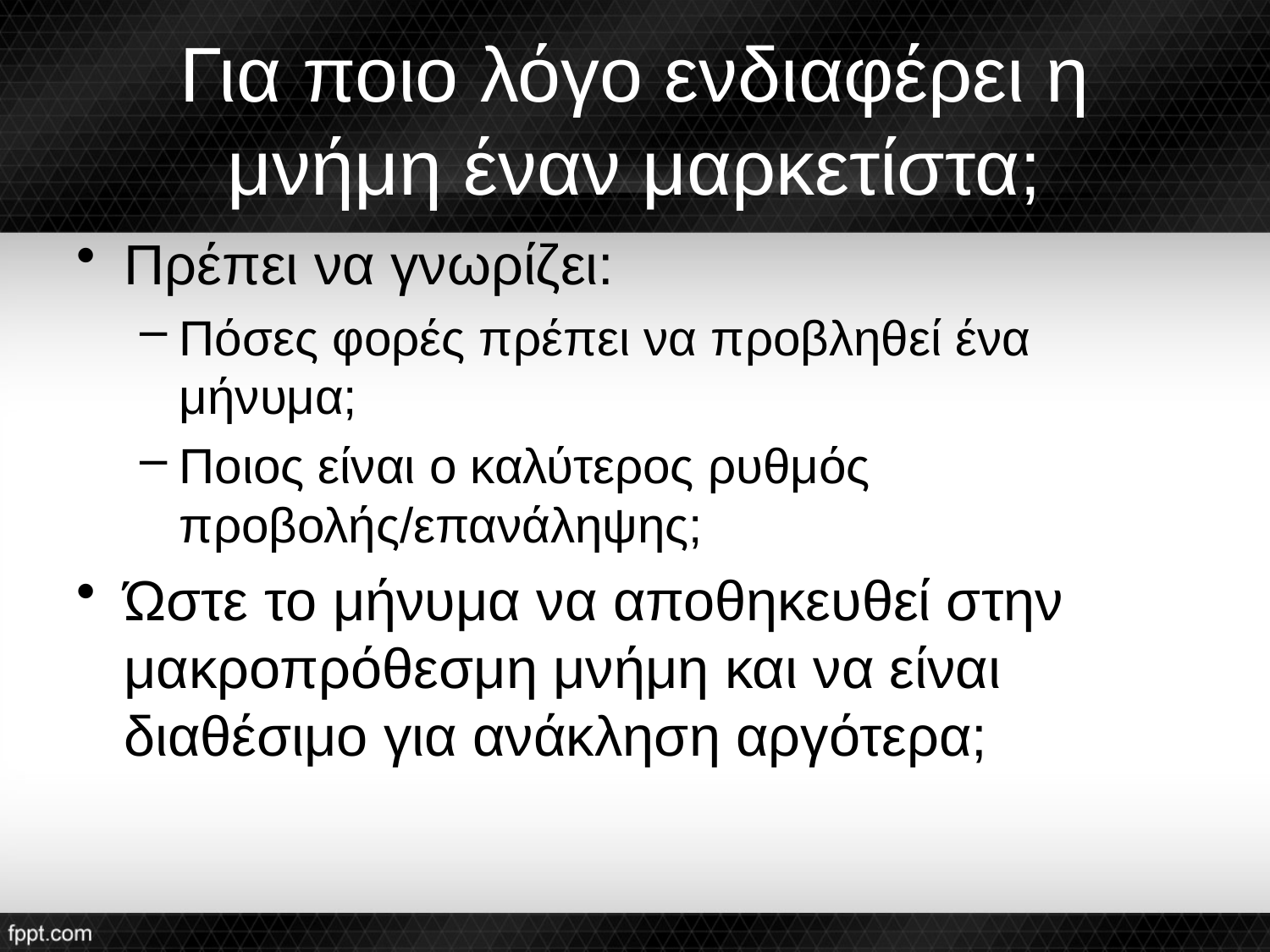

# Για ποιο λόγο ενδιαφέρει η μνήμη έναν μαρκετίστα;
Πρέπει να γνωρίζει:
Πόσες φορές πρέπει να προβληθεί ένα μήνυμα;
Ποιος είναι ο καλύτερος ρυθμός προβολής/επανάληψης;
Ώστε το μήνυμα να αποθηκευθεί στην μακροπρόθεσμη μνήμη και να είναι διαθέσιμο για ανάκληση αργότερα;